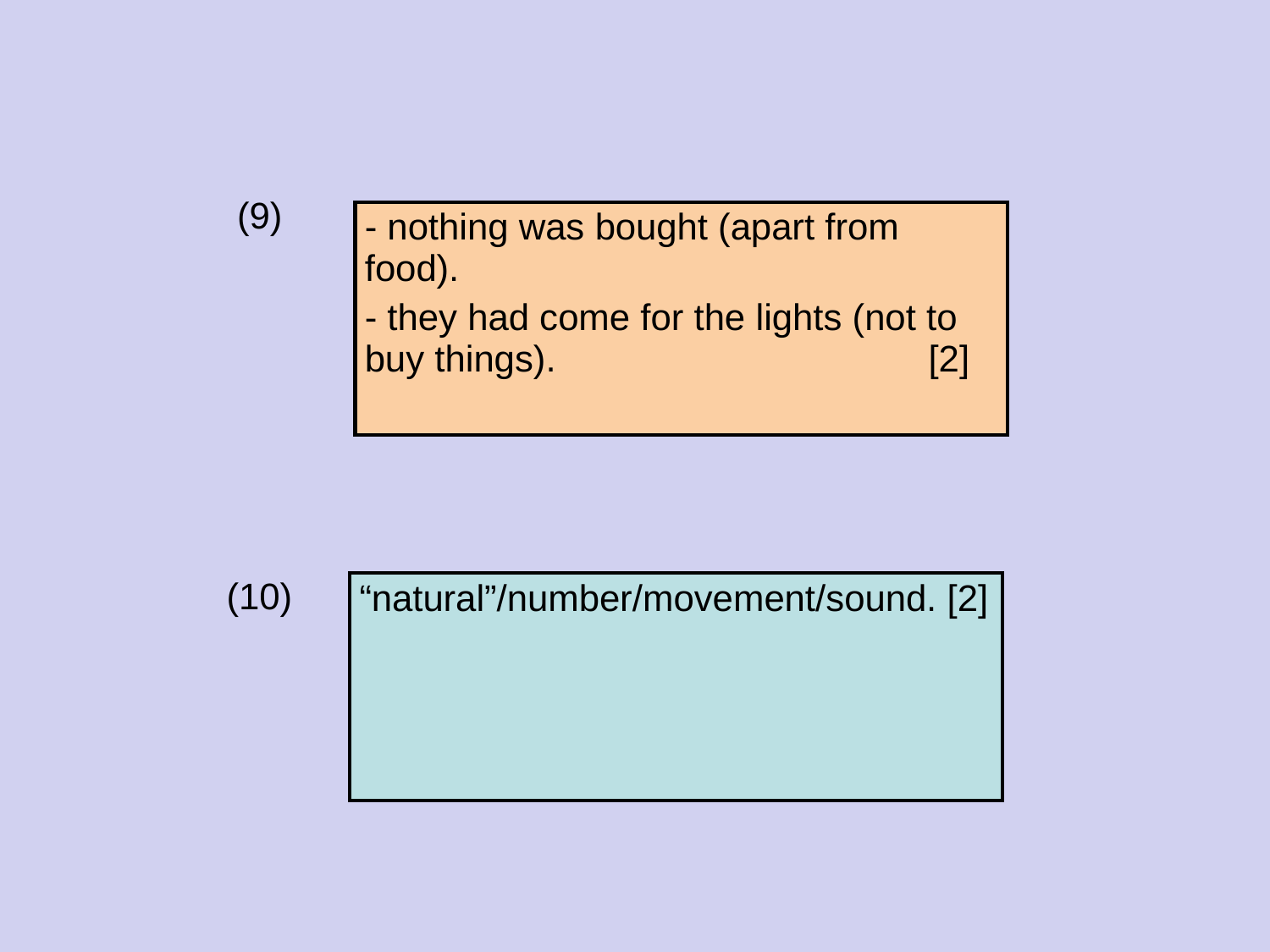

(9)

| - nothing was bought (apart from food). - they had come for the lights (not to buy things). [2] |
| --- |

(10)
| “natural”/number/movement/sound. [2] |
| --- |